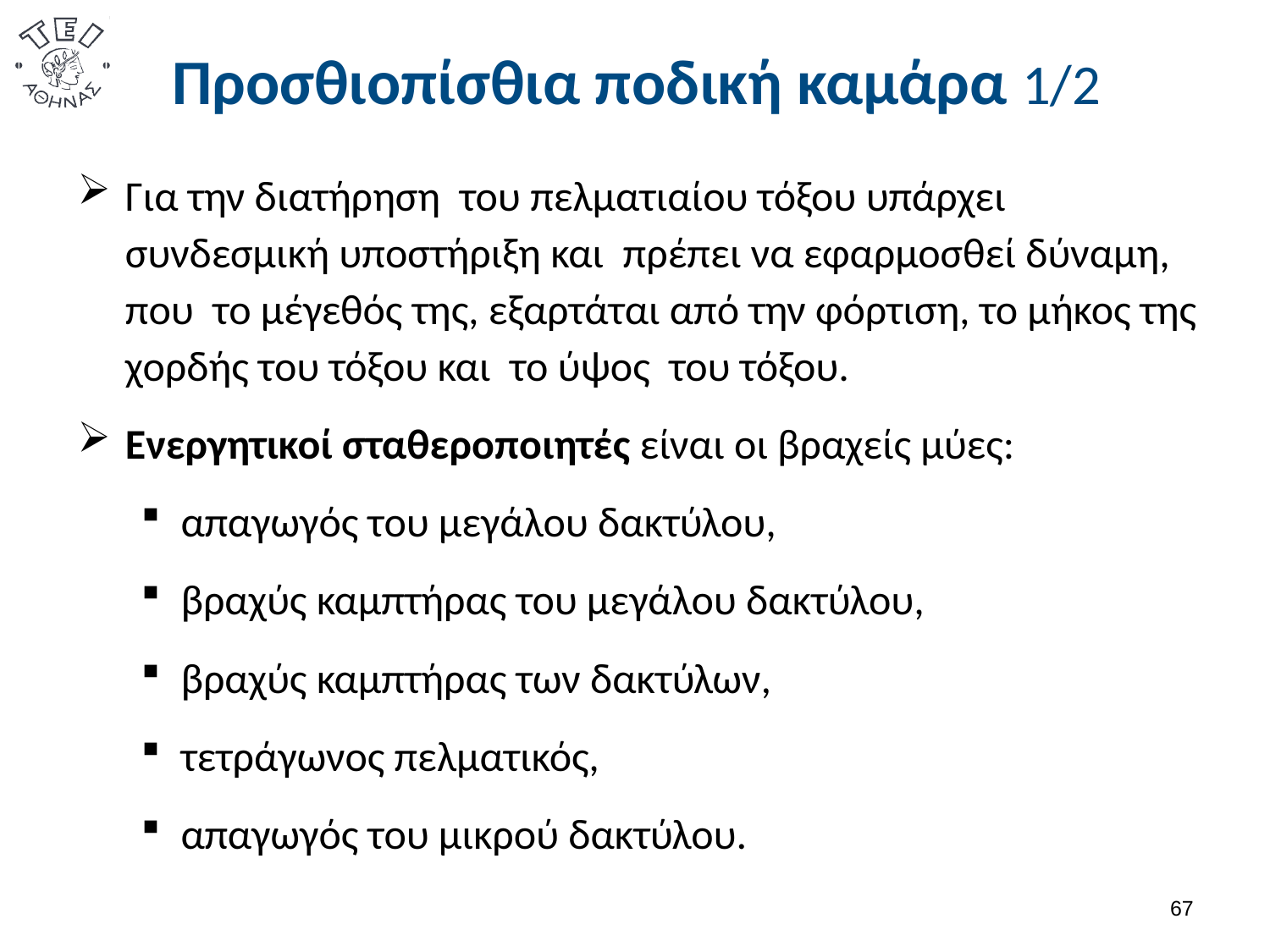

# Προσθιοπίσθια ποδική καμάρα 1/2
Για την διατήρηση  του πελματιαίου τόξου υπάρχει συνδεσμική υποστήριξη και  πρέπει να εφαρμοσθεί δύναμη, που  το μέγεθός της, εξαρτάται από την φόρτιση, το μήκος της χορδής του τόξου και  το ύψος  του τόξου.
Ενεργητικοί σταθεροποιητές είναι οι βραχείς μύες:
απαγωγός του μεγάλου δακτύλου,
βραχύς καμπτήρας του μεγάλου δακτύλου,
βραχύς καμπτήρας των δακτύλων,
τετράγωνος πελματικός,
απαγωγός του μικρού δακτύλου.
67